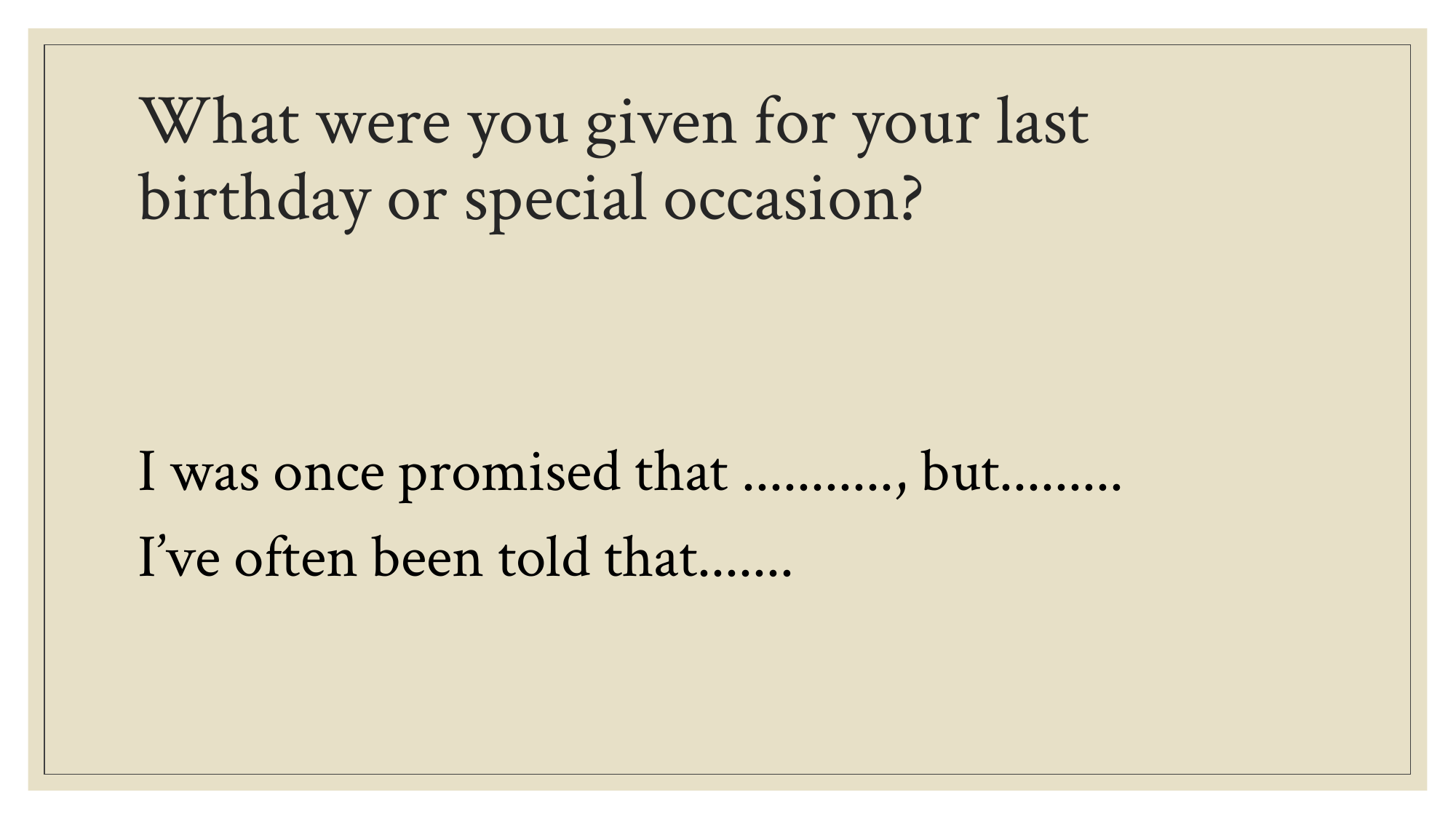

# What were you given for your last birthday or special occasion?

I was once promised that ..........., but.........
I’ve often been told that.......